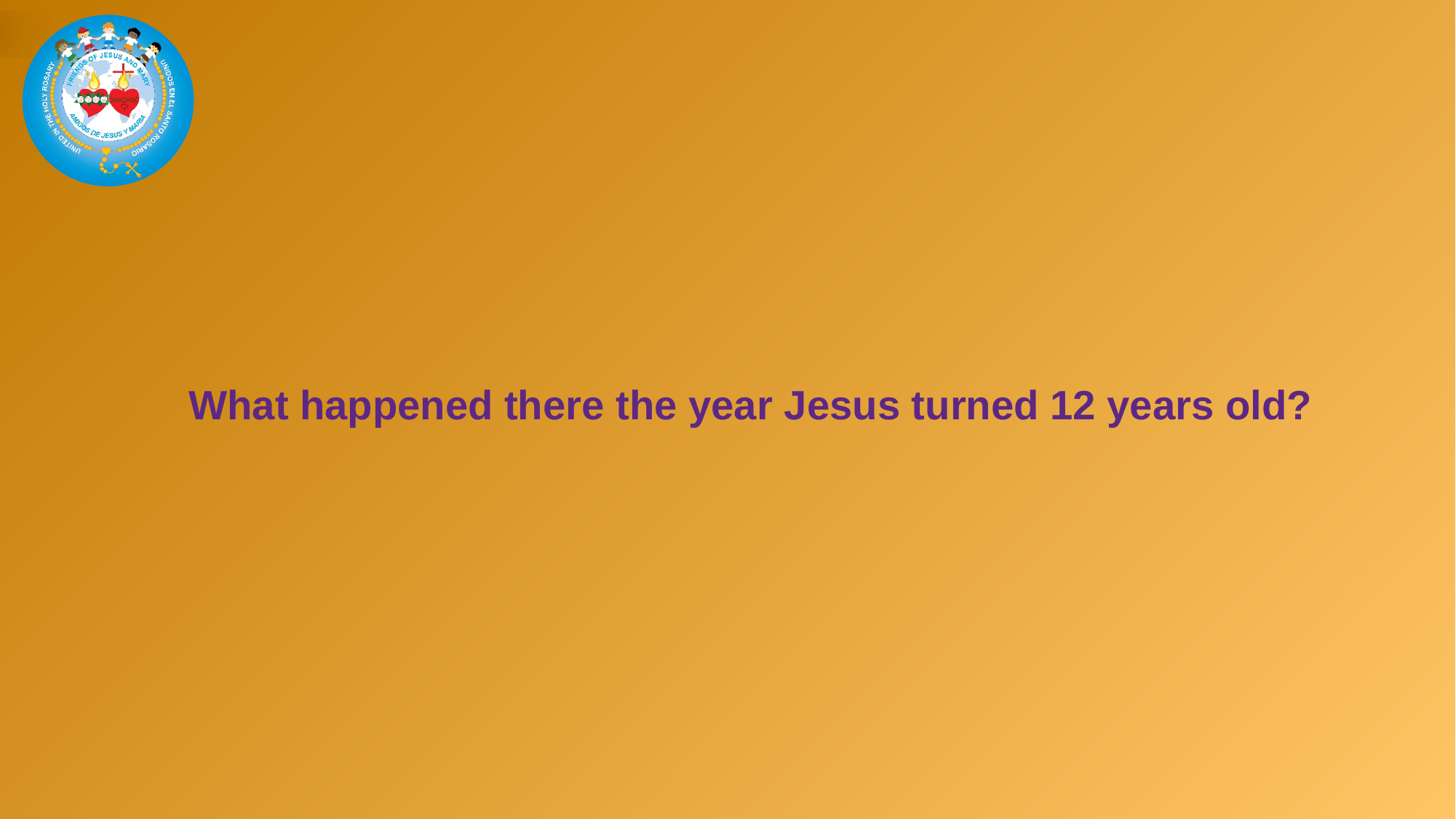

What happened there the year Jesus turned 12 years old?